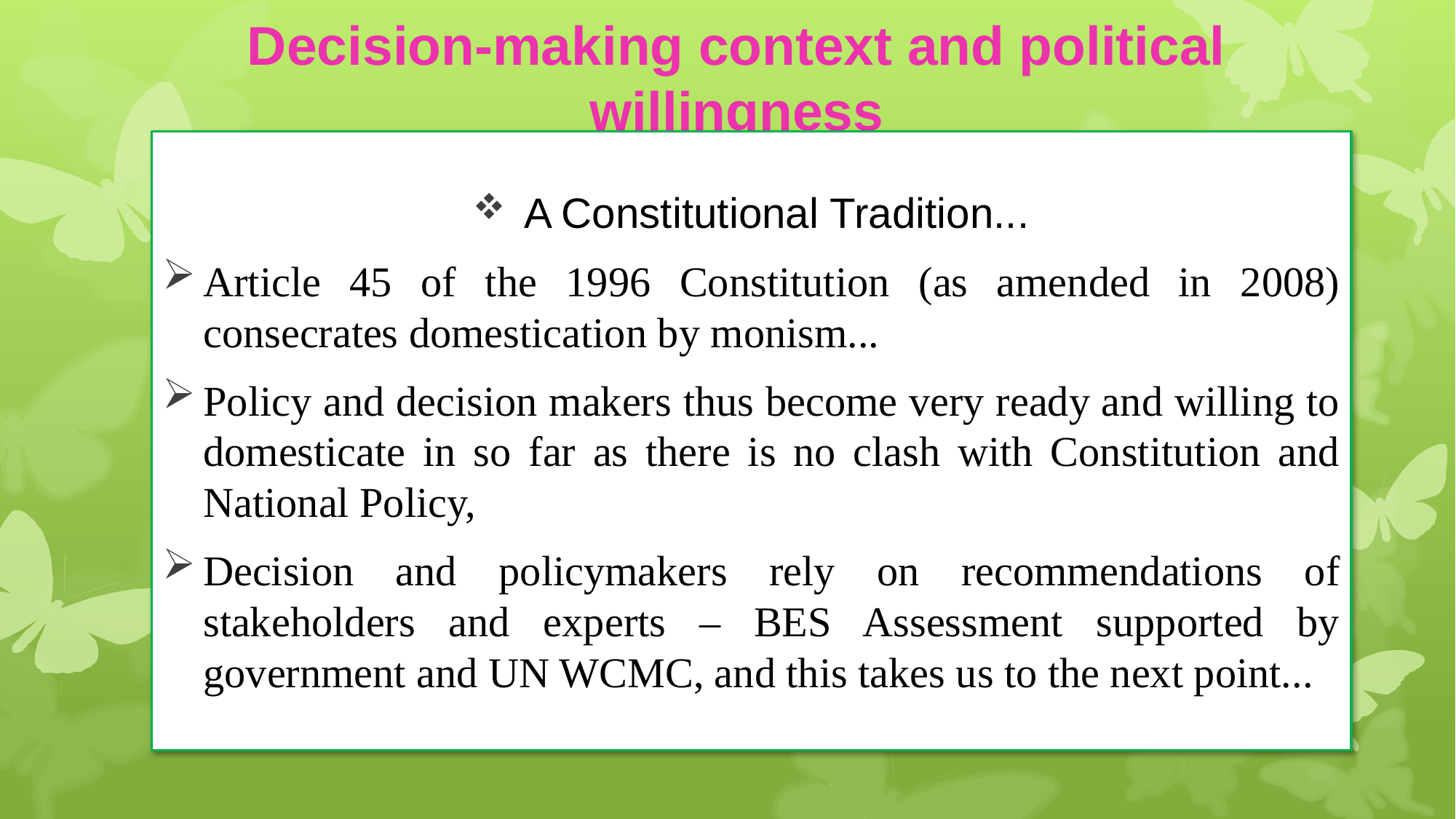

# Decision-making context and political willingness
 A Constitutional Tradition...
Article 45 of the 1996 Constitution (as amended in 2008) consecrates domestication by monism...
Policy and decision makers thus become very ready and willing to domesticate in so far as there is no clash with Constitution and National Policy,
Decision and policymakers rely on recommendations of stakeholders and experts – BES Assessment supported by government and UN WCMC, and this takes us to the next point...